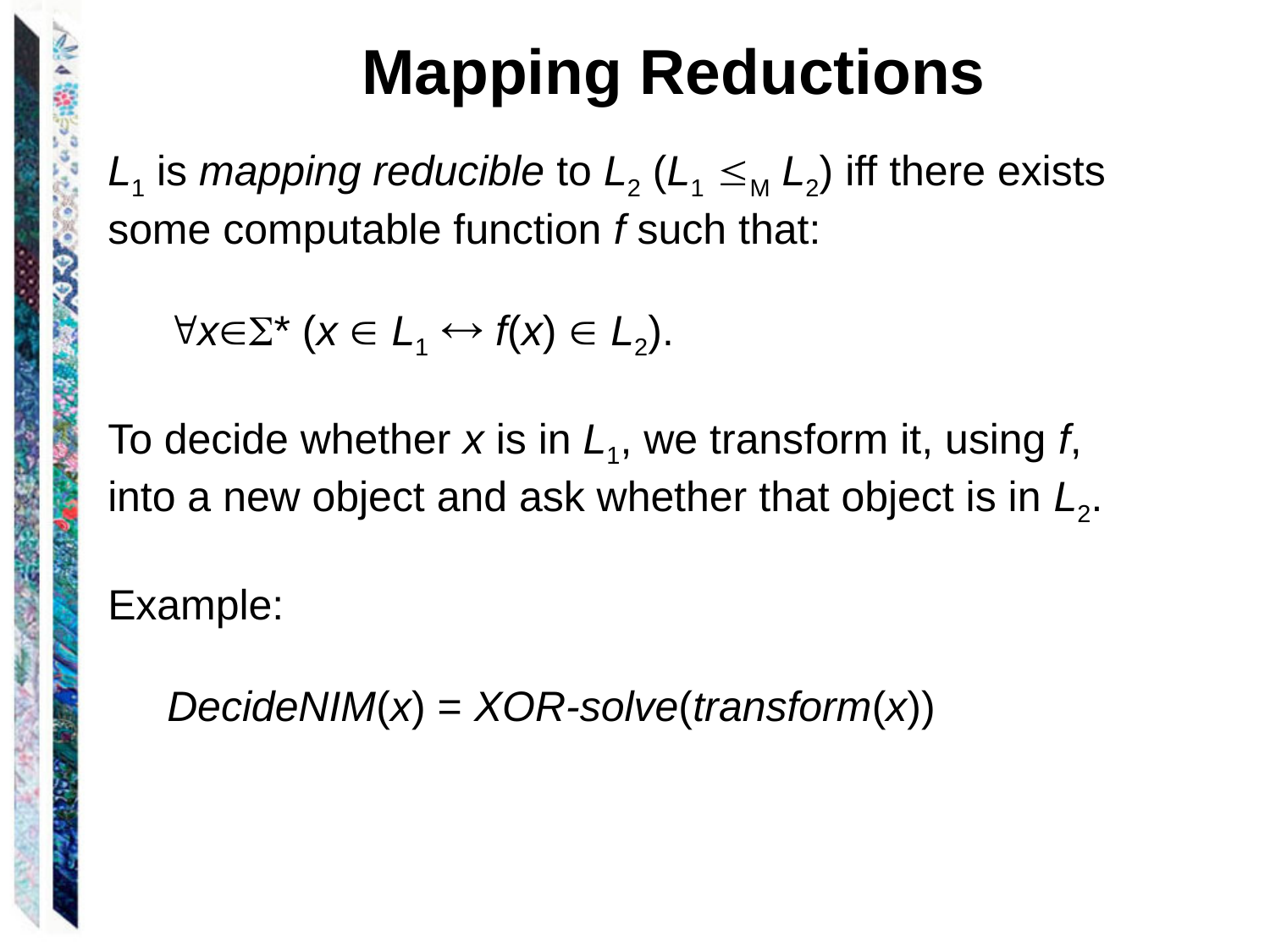

Mapping Reductions
L1 is mapping reducible to L2 (L1 ≤M L2) iff there exists
some computable function f such that:

	 ∀x∈Σ* (x ∈ L1 ↔ f(x) ∈ L2).

To decide whether x is in L1, we transform it, using f,
into a new object and ask whether that object is in L2.

Example:

     DecideNIM(x) = XOR-solve(transform(x))